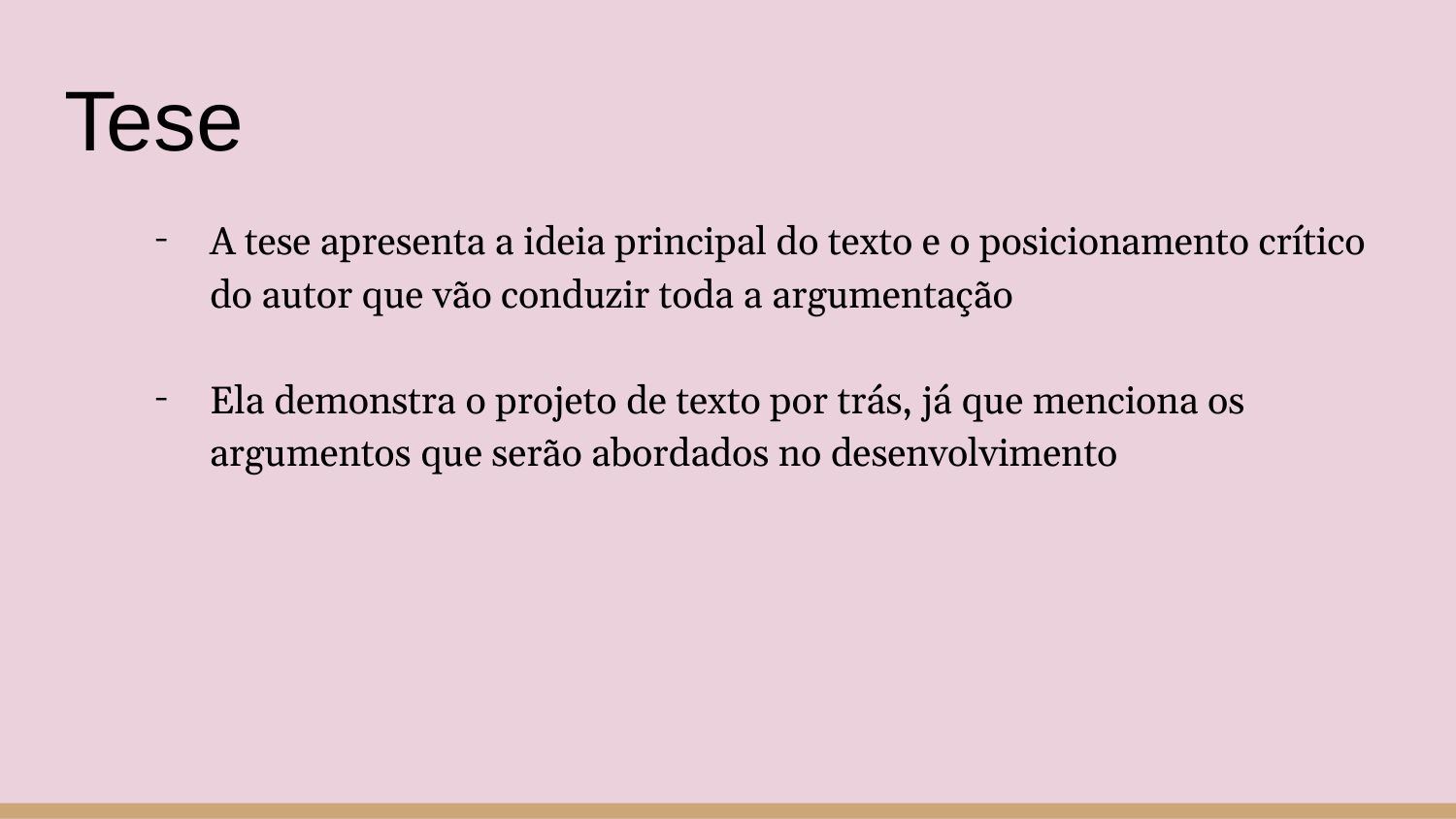

# Tese
A tese apresenta a ideia principal do texto e o posicionamento crítico do autor que vão conduzir toda a argumentação

Ela demonstra o projeto de texto por trás, já que menciona os argumentos que serão abordados no desenvolvimento